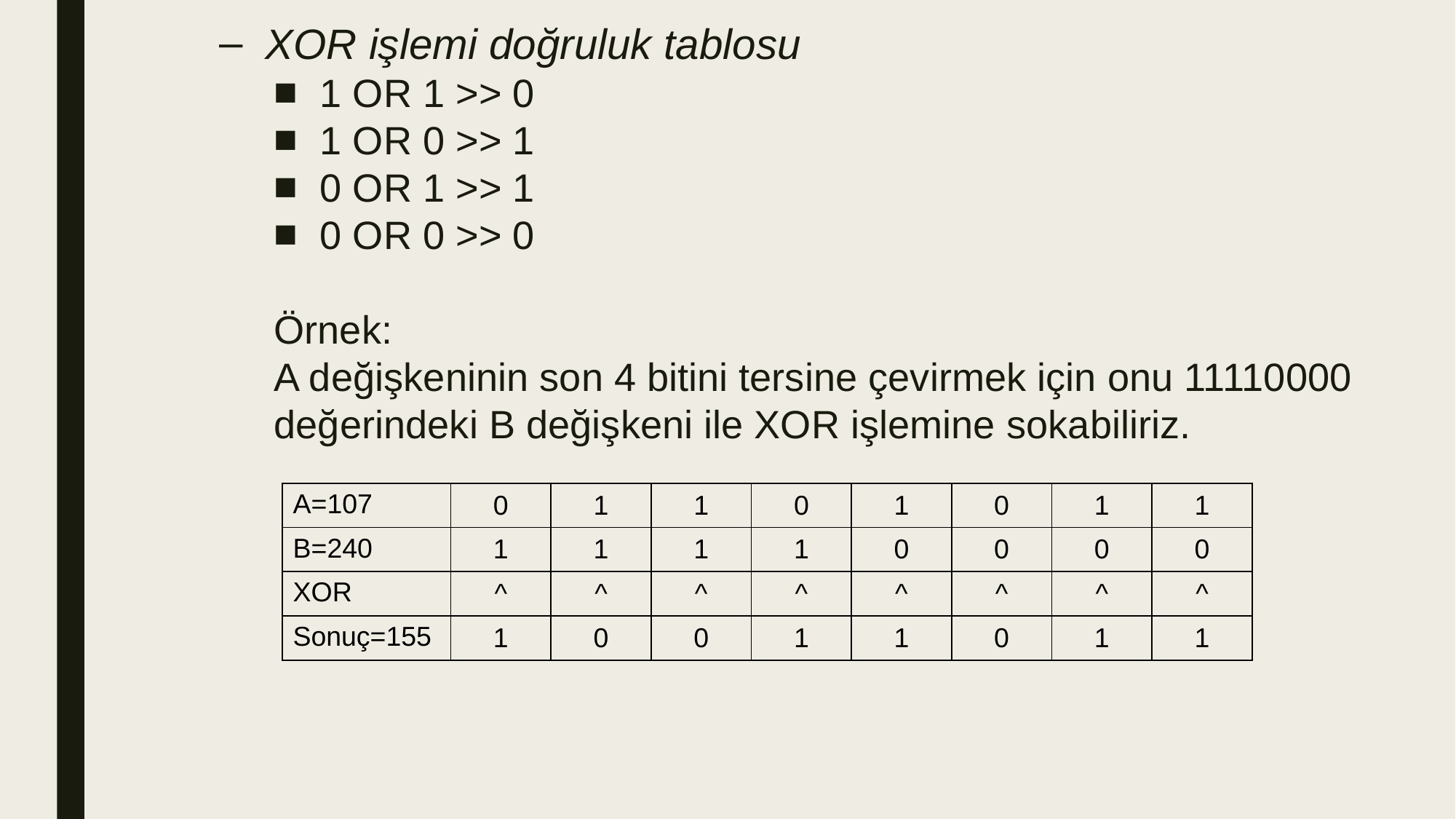

XOR işlemi doğruluk tablosu
1 OR 1 >> 0
1 OR 0 >> 1
0 OR 1 >> 1
0 OR 0 >> 0

Örnek:
A değişkeninin son 4 bitini tersine çevirmek için onu 11110000 değerindeki B değişkeni ile XOR işlemine sokabiliriz.

| A=107 | 0 | 1 | 1 | 0 | 1 | 0 | 1 | 1 |
| --- | --- | --- | --- | --- | --- | --- | --- | --- |
| B=240 | 1 | 1 | 1 | 1 | 0 | 0 | 0 | 0 |
| XOR | ^ | ^ | ^ | ^ | ^ | ^ | ^ | ^ |
| Sonuç=155 | 1 | 0 | 0 | 1 | 1 | 0 | 1 | 1 |